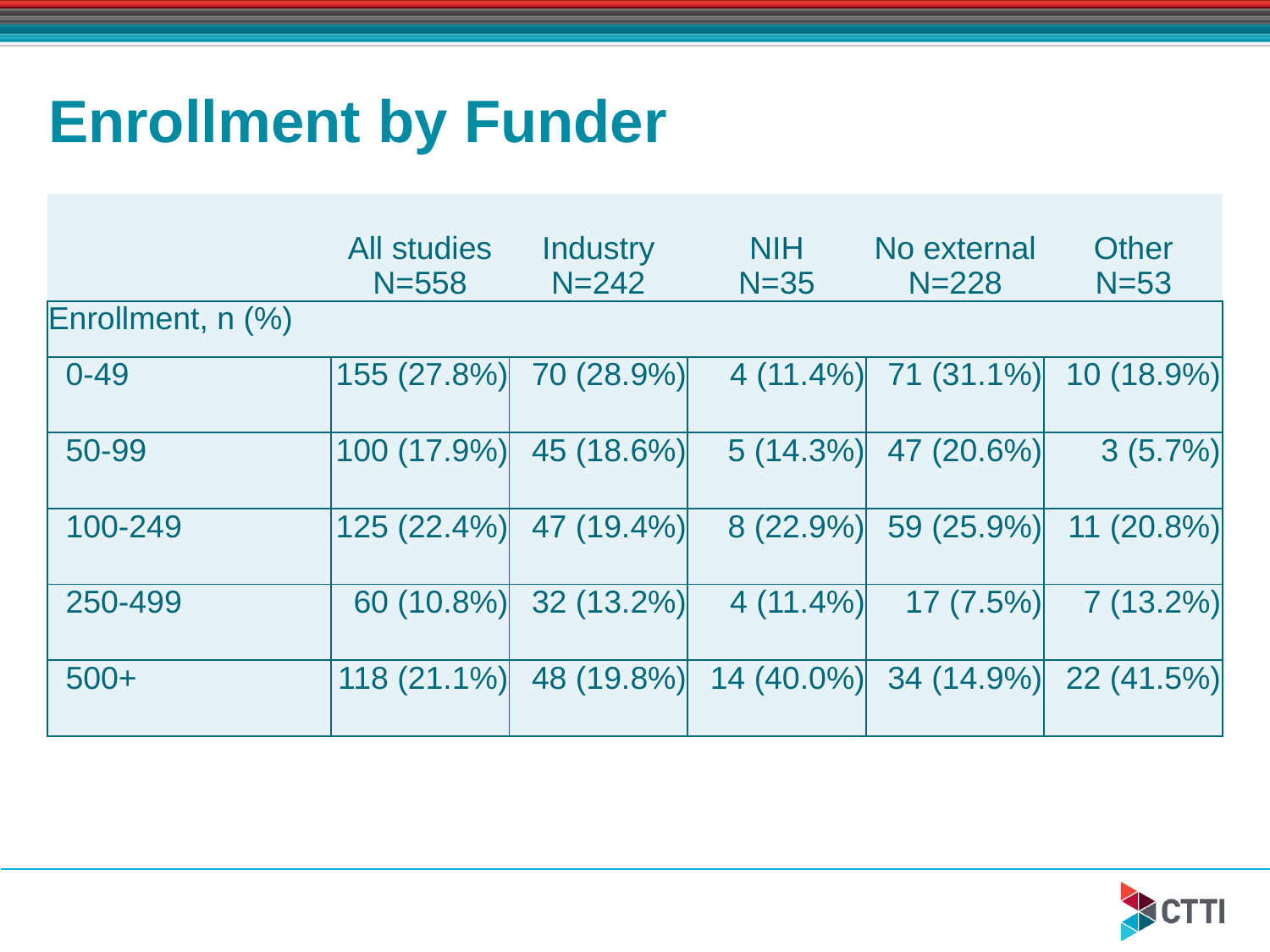

# Enrollment by Funder
|  | All studies N=558 | Industry N=242 | NIH N=35 | No external N=228 | Other N=53 |
| --- | --- | --- | --- | --- | --- |
| Enrollment, n (%) |  |  |  |  |  |
| 0-49 | 155 (27.8%) | 70 (28.9%) | 4 (11.4%) | 71 (31.1%) | 10 (18.9%) |
| 50-99 | 100 (17.9%) | 45 (18.6%) | 5 (14.3%) | 47 (20.6%) | 3 (5.7%) |
| 100-249 | 125 (22.4%) | 47 (19.4%) | 8 (22.9%) | 59 (25.9%) | 11 (20.8%) |
| 250-499 | 60 (10.8%) | 32 (13.2%) | 4 (11.4%) | 17 (7.5%) | 7 (13.2%) |
| 500+ | 118 (21.1%) | 48 (19.8%) | 14 (40.0%) | 34 (14.9%) | 22 (41.5%) |